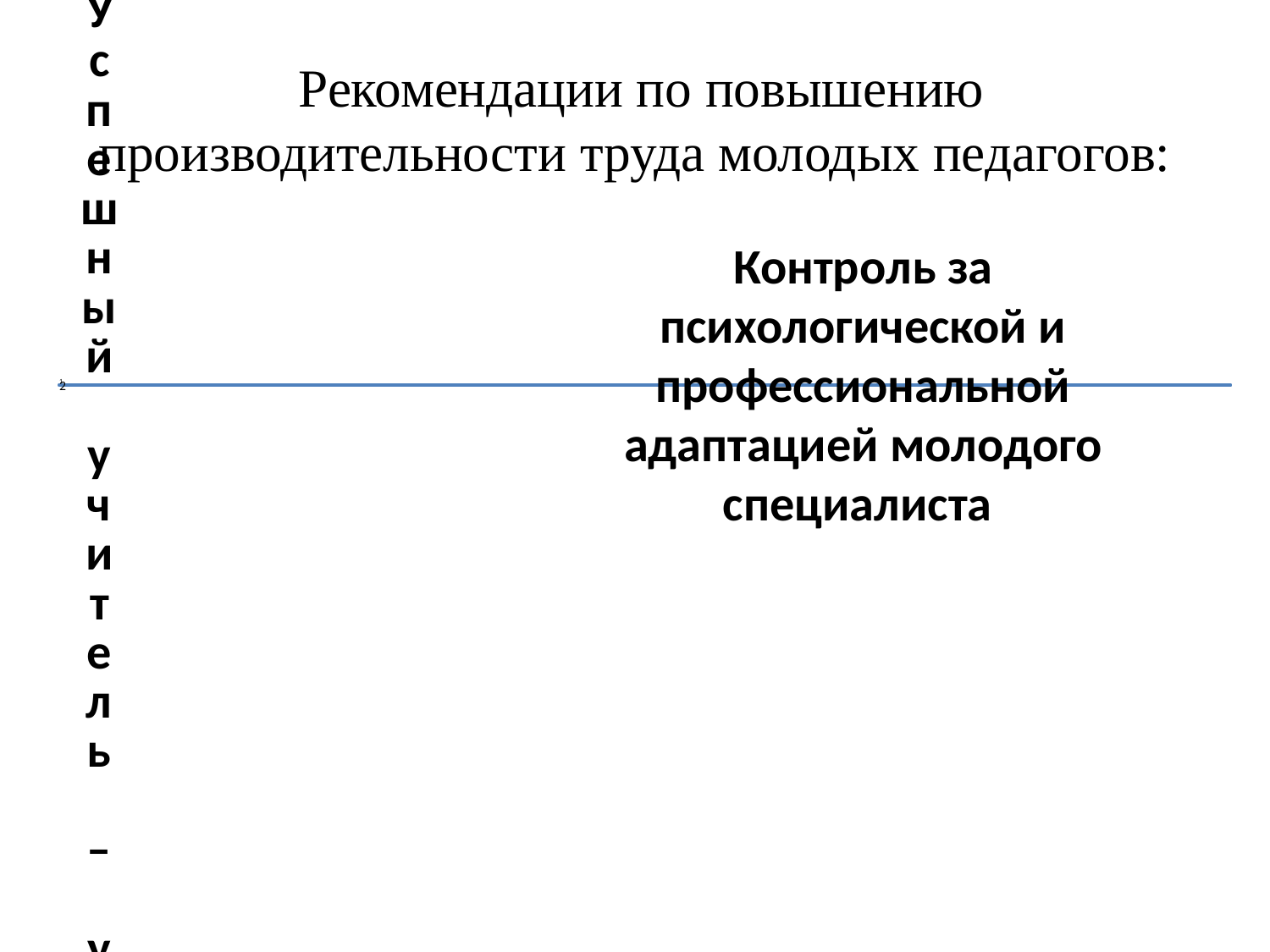

# Рекомендации по повышению производительности труда молодых педагогов:
1
2
Контроль за психологической и профессиональной адаптацией молодого специалиста